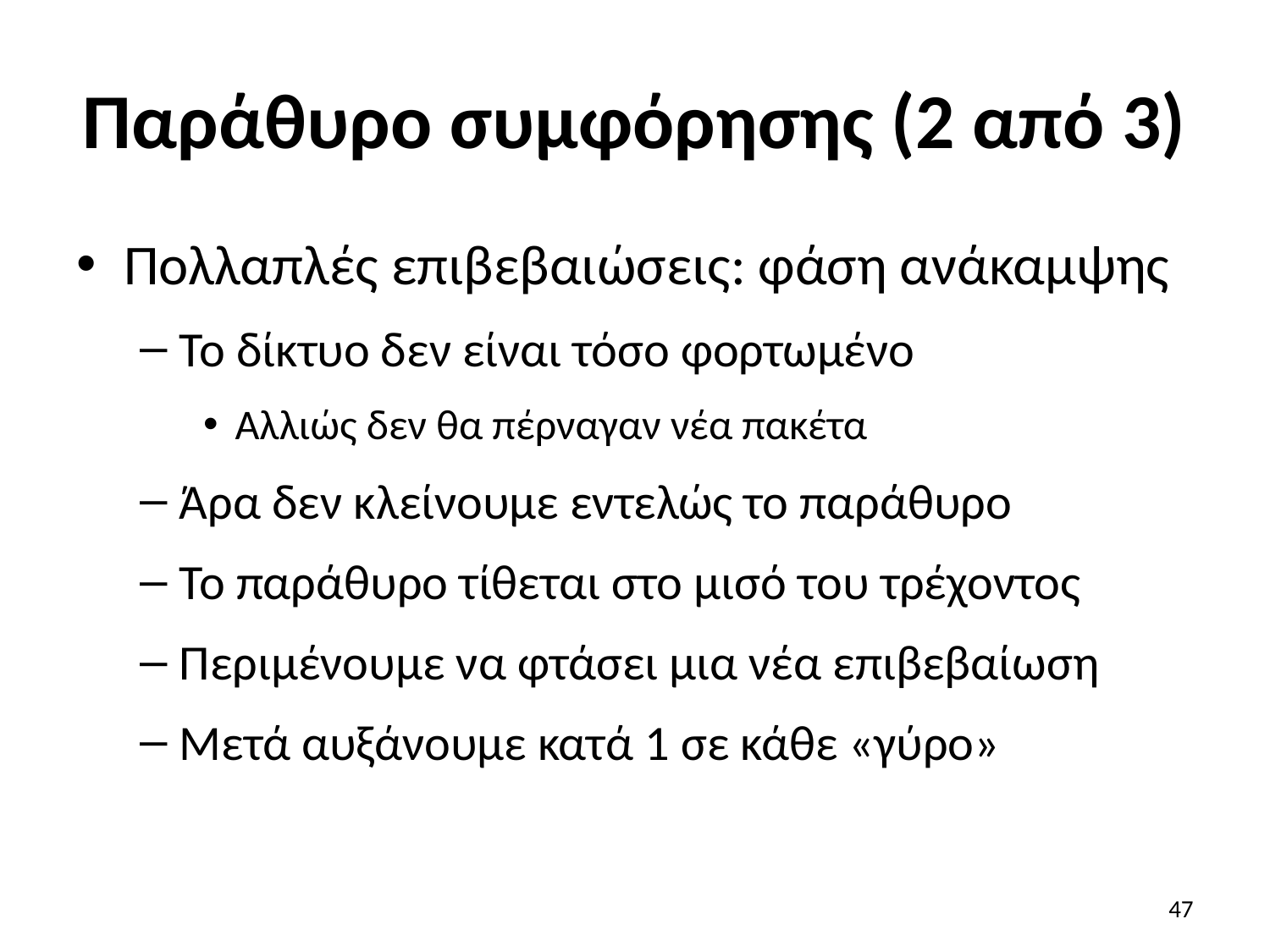

# Παράθυρο συμφόρησης (2 από 3)
Πολλαπλές επιβεβαιώσεις: φάση ανάκαμψης
Το δίκτυο δεν είναι τόσο φορτωμένο
Αλλιώς δεν θα πέρναγαν νέα πακέτα
Άρα δεν κλείνουμε εντελώς το παράθυρο
Το παράθυρο τίθεται στο μισό του τρέχοντος
Περιμένουμε να φτάσει μια νέα επιβεβαίωση
Μετά αυξάνουμε κατά 1 σε κάθε «γύρο»
47